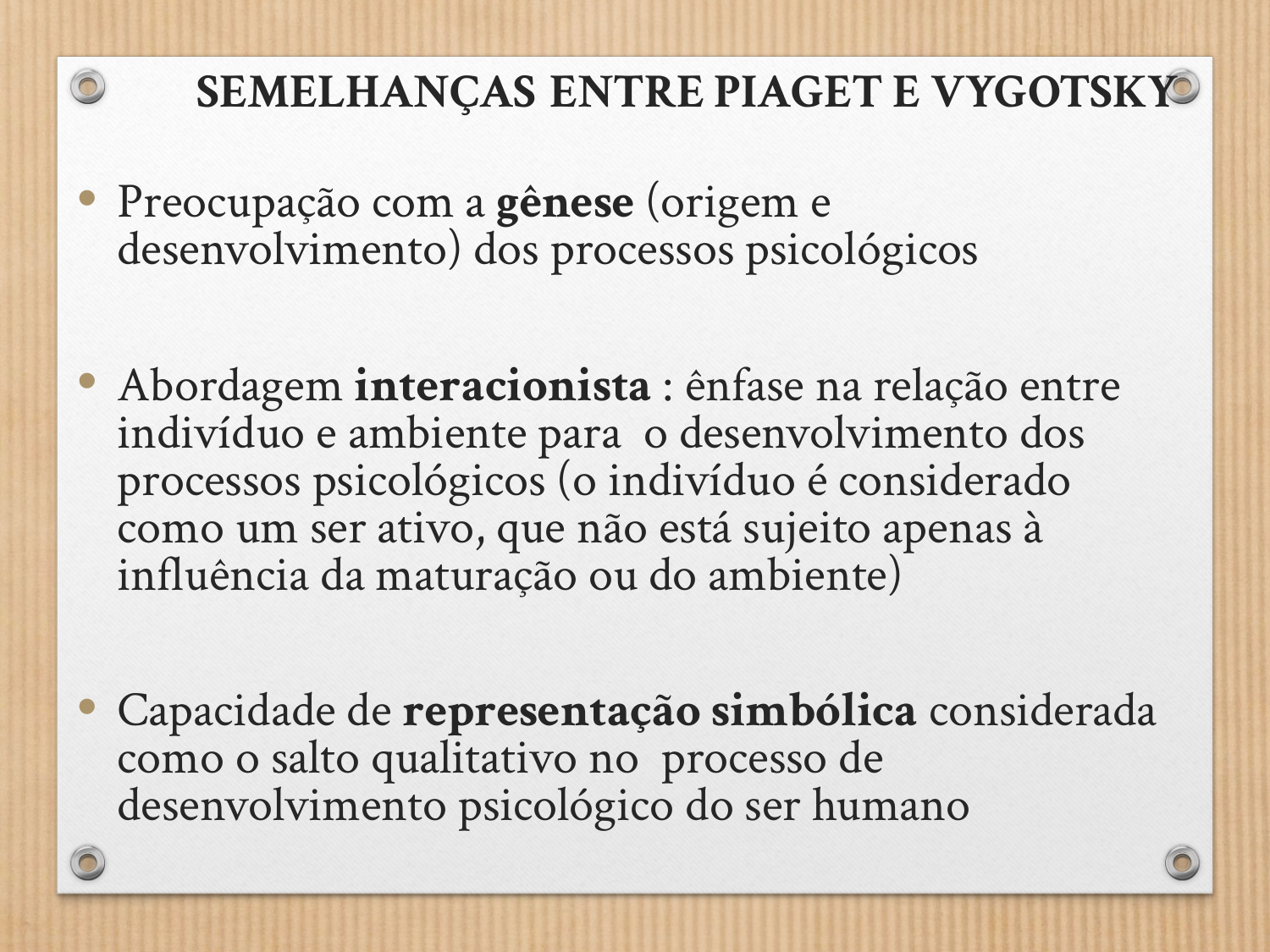

SEMELHANÇAS ENTRE PIAGET E VYGOTSKY
Preocupação com a gênese (origem e desenvolvimento) dos processos psicológicos

Abordagem interacionista : ênfase na relação entre indivíduo e ambiente para  o desenvolvimento dos processos psicológicos (o indivíduo é considerado como um ser ativo, que não está sujeito apenas à influência da maturação ou do ambiente)

Capacidade de representação simbólica considerada como o salto qualitativo no  processo de desenvolvimento psicológico do ser humano